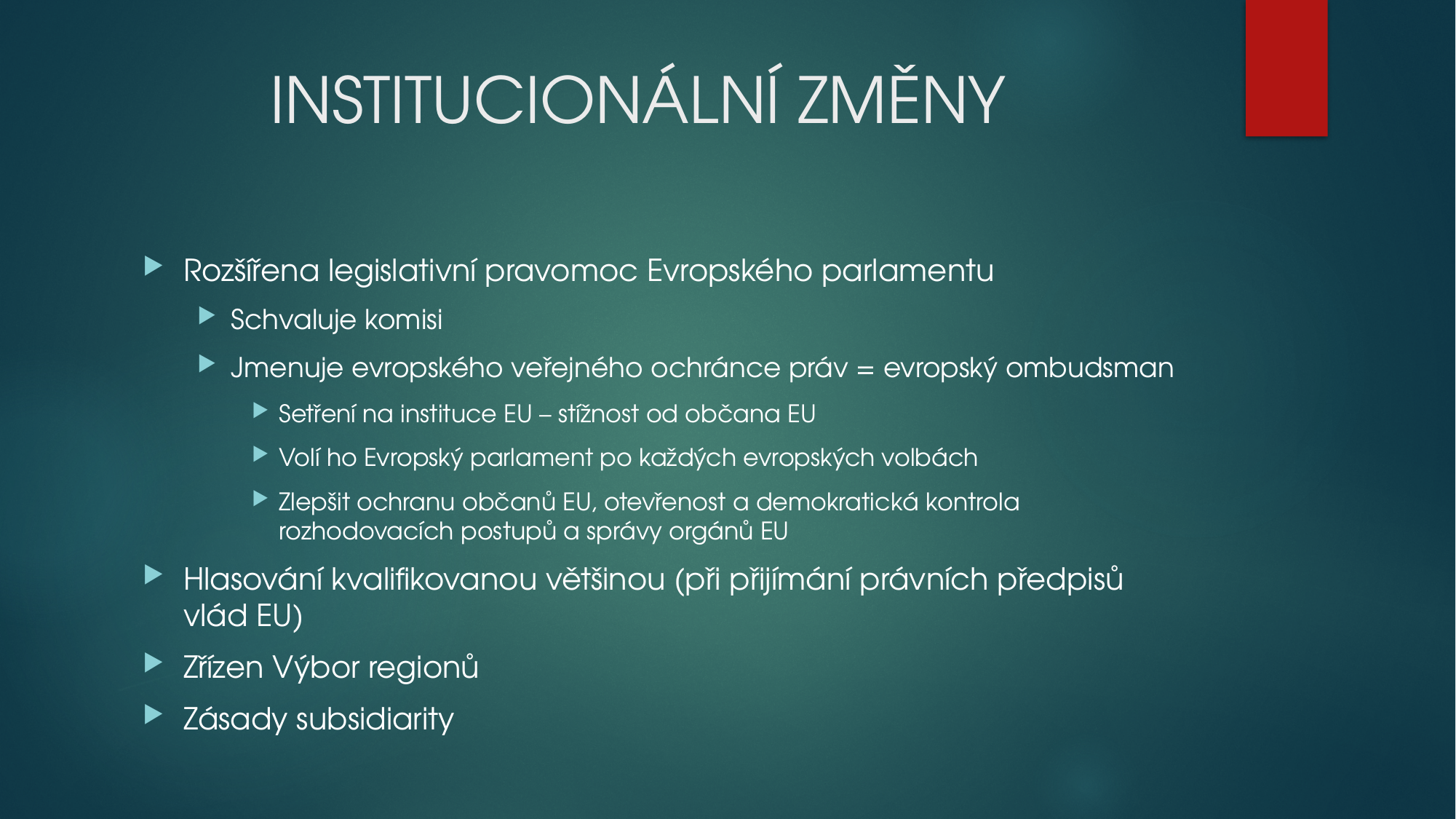

# INSTITUCIONÁLNÍ ZMĚNY
Rozšířena legislativní pravomoc Evropského parlamentu
Schvaluje komisi
Jmenuje evropského veřejného ochránce práv = evropský ombudsman
Setření na instituce EU – stížnost od občana EU
Volí ho Evropský parlament po každých evropských volbách
Zlepšit ochranu občanů EU, otevřenost a demokratická kontrola rozhodovacích postupů a správy orgánů EU
Hlasování kvalifikovanou většinou (při přijímání právních předpisů vlád EU)
Zřízen Výbor regionů
Zásady subsidiarity